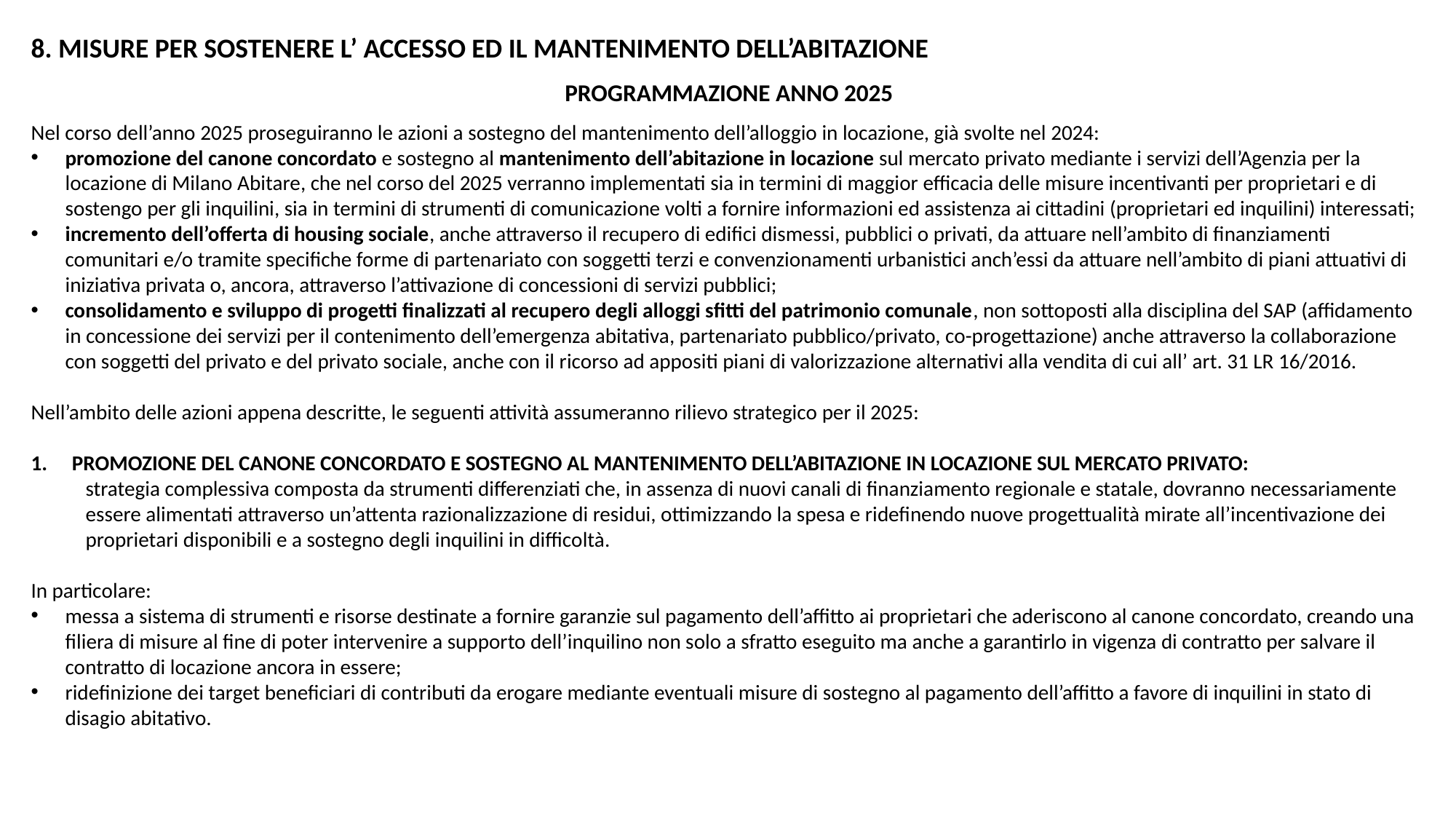

8. MISURE PER SOSTENERE L’ ACCESSO ED IL MANTENIMENTO DELL’ABITAZIONE
PROGRAMMAZIONE ANNO 2025
Nel corso dell’anno 2025 proseguiranno le azioni a sostegno del mantenimento dell’alloggio in locazione, già svolte nel 2024:
promozione del canone concordato e sostegno al mantenimento dell’abitazione in locazione sul mercato privato mediante i servizi dell’Agenzia per la locazione di Milano Abitare, che nel corso del 2025 verranno implementati sia in termini di maggior efficacia delle misure incentivanti per proprietari e di sostengo per gli inquilini, sia in termini di strumenti di comunicazione volti a fornire informazioni ed assistenza ai cittadini (proprietari ed inquilini) interessati;
incremento dell’offerta di housing sociale, anche attraverso il recupero di edifici dismessi, pubblici o privati, da attuare nell’ambito di finanziamenti comunitari e/o tramite specifiche forme di partenariato con soggetti terzi e convenzionamenti urbanistici anch’essi da attuare nell’ambito di piani attuativi di iniziativa privata o, ancora, attraverso l’attivazione di concessioni di servizi pubblici;
consolidamento e sviluppo di progetti finalizzati al recupero degli alloggi sfitti del patrimonio comunale, non sottoposti alla disciplina del SAP (affidamento in concessione dei servizi per il contenimento dell’emergenza abitativa, partenariato pubblico/privato, co-progettazione) anche attraverso la collaborazione con soggetti del privato e del privato sociale, anche con il ricorso ad appositi piani di valorizzazione alternativi alla vendita di cui all’ art. 31 LR 16/2016.

Nell’ambito delle azioni appena descritte, le seguenti attività assumeranno rilievo strategico per il 2025:

PROMOZIONE DEL CANONE CONCORDATO E SOSTEGNO AL MANTENIMENTO DELL’ABITAZIONE IN LOCAZIONE SUL MERCATO PRIVATO:
strategia complessiva composta da strumenti differenziati che, in assenza di nuovi canali di finanziamento regionale e statale, dovranno necessariamente essere alimentati attraverso un’attenta razionalizzazione di residui, ottimizzando la spesa e ridefinendo nuove progettualità mirate all’incentivazione dei proprietari disponibili e a sostegno degli inquilini in difficoltà.

In particolare:
messa a sistema di strumenti e risorse destinate a fornire garanzie sul pagamento dell’affitto ai proprietari che aderiscono al canone concordato, creando una filiera di misure al fine di poter intervenire a supporto dell’inquilino non solo a sfratto eseguito ma anche a garantirlo in vigenza di contratto per salvare il contratto di locazione ancora in essere;
ridefinizione dei target beneficiari di contributi da erogare mediante eventuali misure di sostegno al pagamento dell’affitto a favore di inquilini in stato di disagio abitativo.